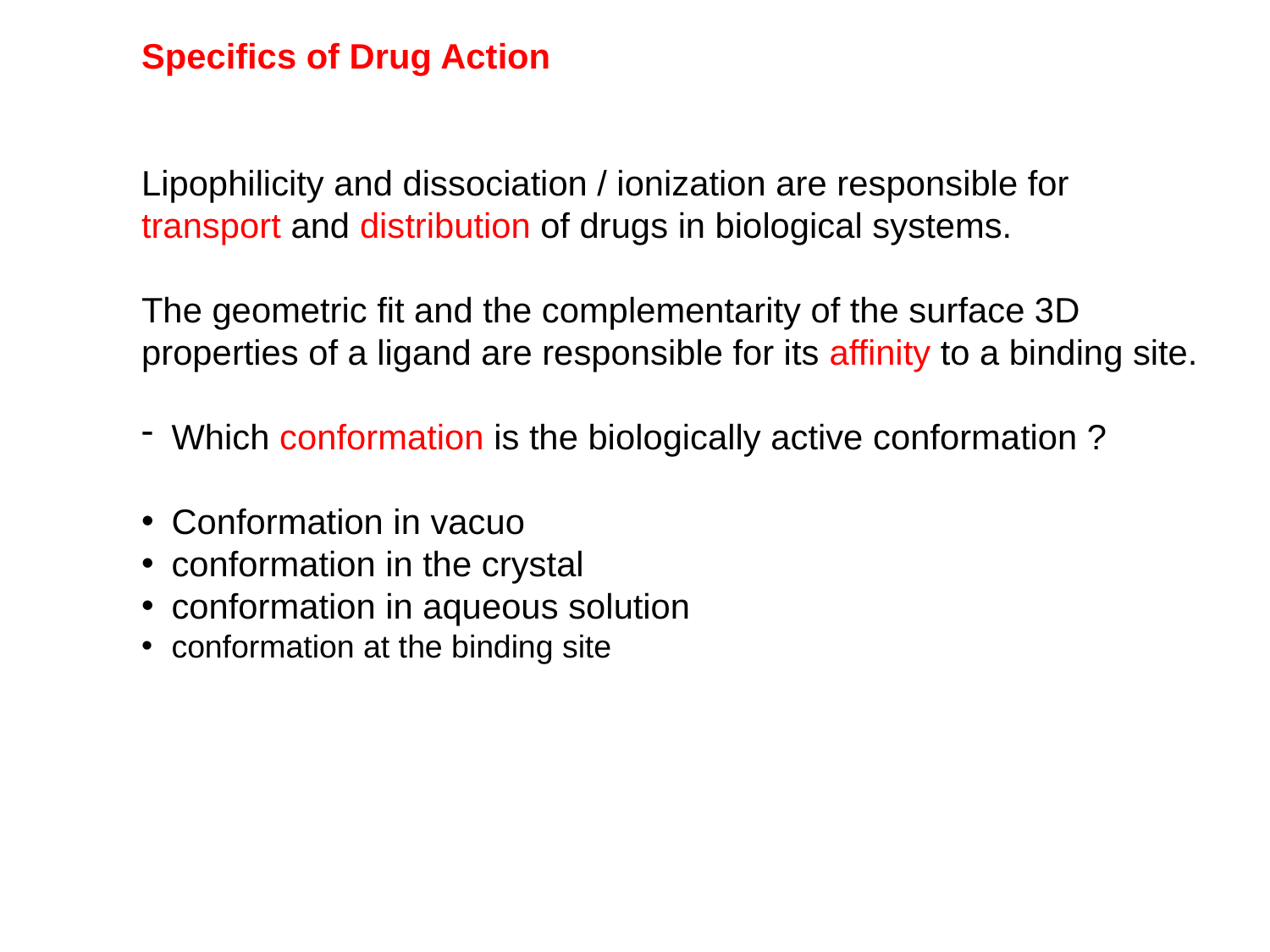

Specifics of Drug Action

Lipophilicity and dissociation / ionization are responsible for
transport and distribution of drugs in biological systems.

The geometric fit and the complementarity of the surface 3D properties of a ligand are responsible for its affinity to a binding site.

Which conformation is the biologically active conformation ?

Conformation in vacuo
conformation in the crystal
conformation in aqueous solution
conformation at the binding site